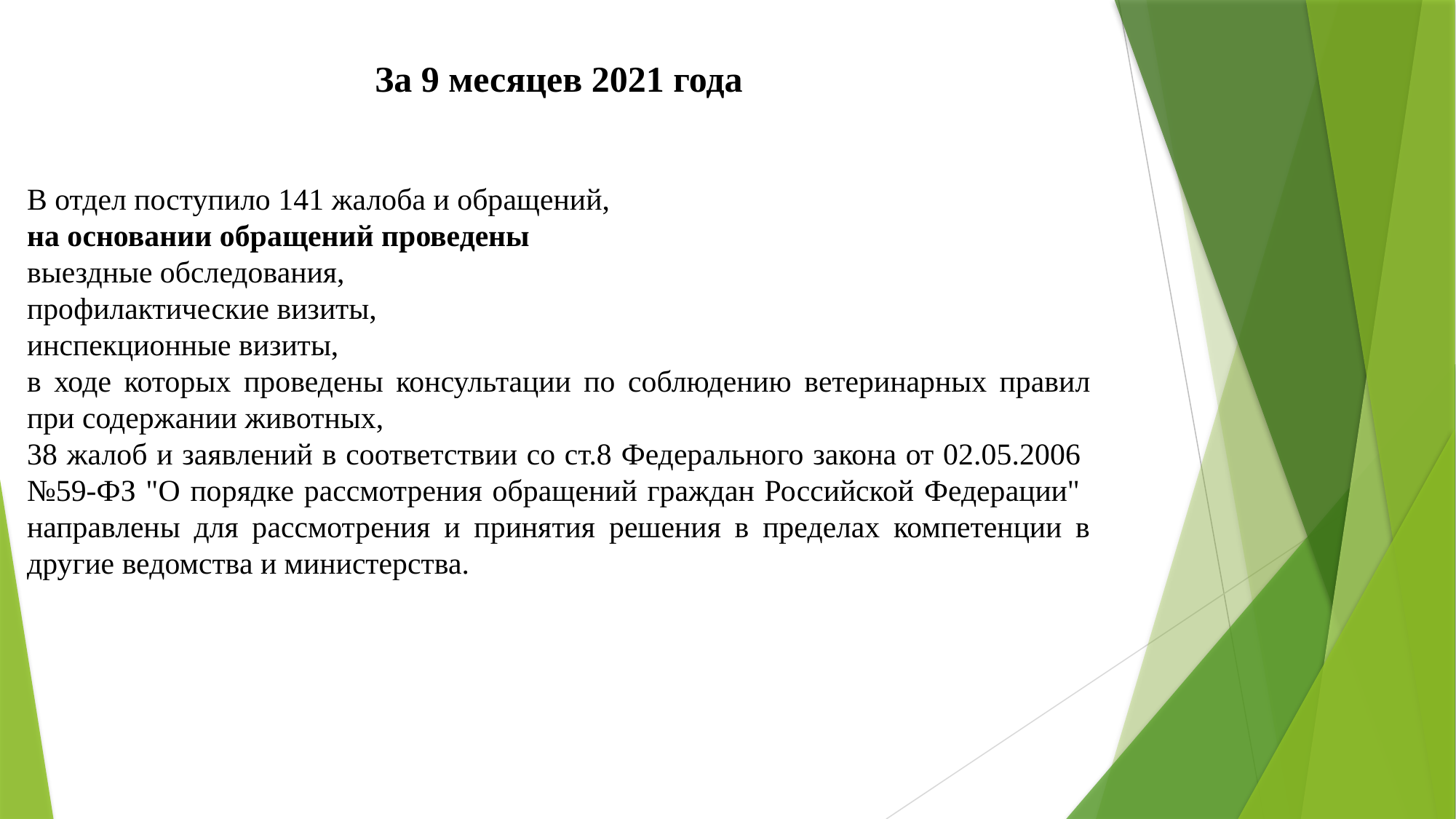

За 9 месяцев 2021 года

В отдел поступило 141 жалоба и обращений,
на основании обращений проведены
выездные обследования,
профилактические визиты,
инспекционные визиты,
в ходе которых проведены консультации по соблюдению ветеринарных правил при содержании животных,
38 жалоб и заявлений в соответствии со ст.8 Федерального закона от 02.05.2006  №59-ФЗ "О порядке рассмотрения обращений граждан Российской Федерации"  направлены для рассмотрения и принятия решения в пределах компетенции в другие ведомства и министерства.